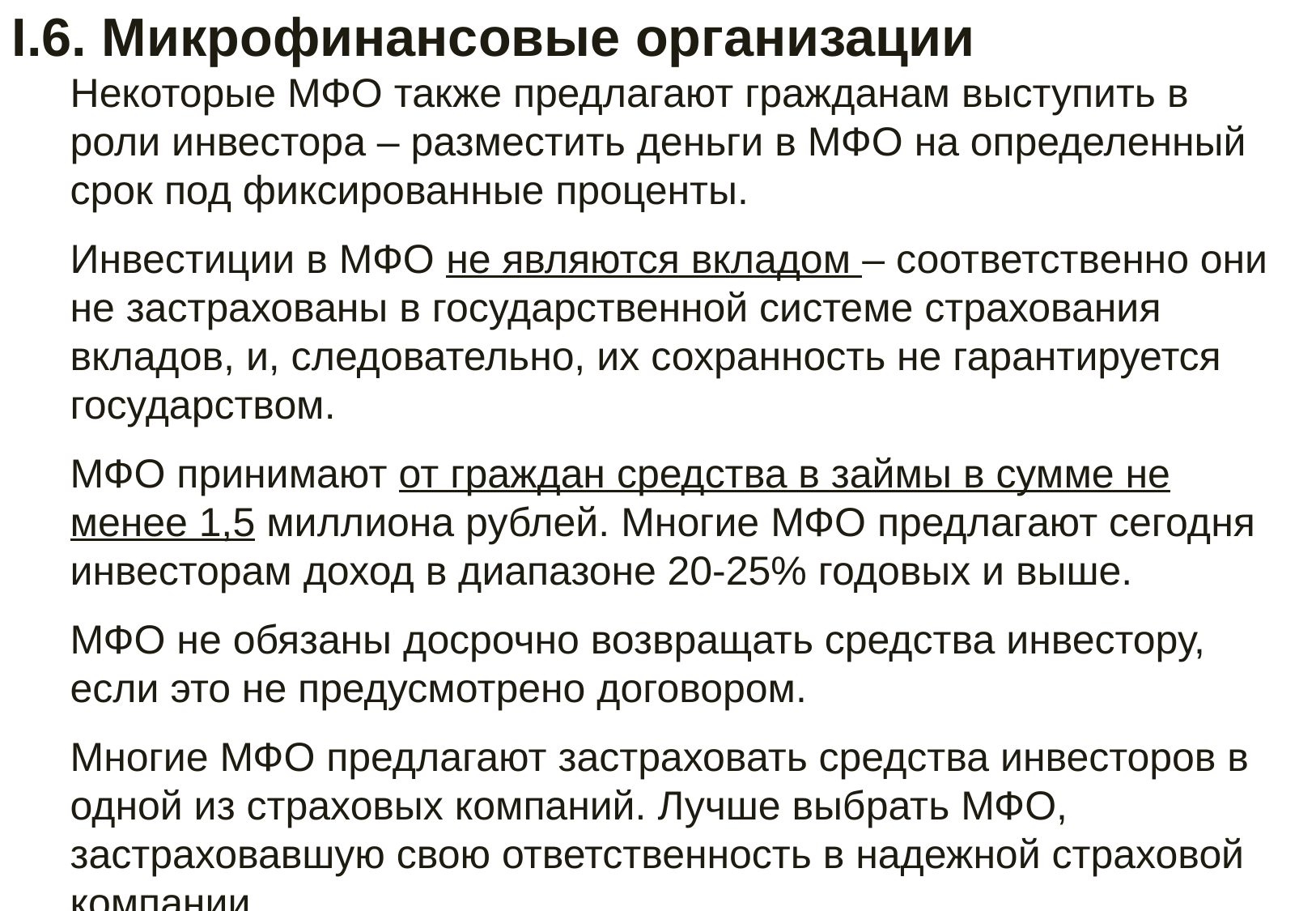

I.6. Микрофинансовые организации
Некоторые МФО также предлагают гражданам выступить в роли инвестора – разместить деньги в МФО на определенный срок под фиксированные проценты.
Инвестиции в МФО не являются вкладом – соответственно они не застрахованы в государственной системе страхования вкладов, и, следовательно, их сохранность не гарантируется государством.
МФО принимают от граждан средства в займы в сумме не менее 1,5 миллиона рублей. Многие МФО предлагают сегодня инвесторам доход в диапазоне 20-25% годовых и выше.
МФО не обязаны досрочно возвращать средства инвестору, если это не предусмотрено договором.
Многие МФО предлагают застраховать средства инвесторов в одной из страховых компаний. Лучше выбрать МФО, застраховавшую свою ответственность в надежной страховой компании.